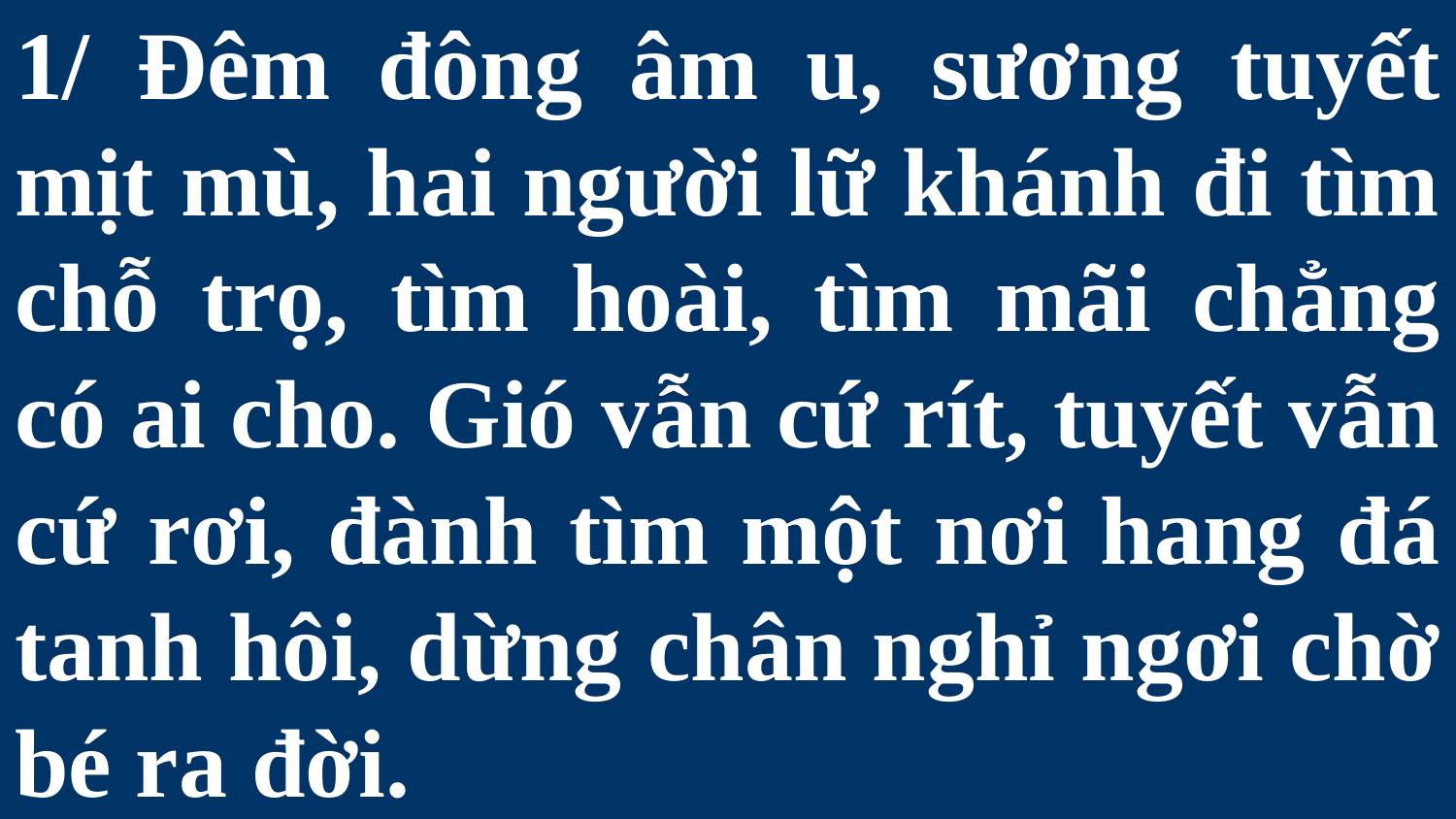

# 1/ Đêm đông âm u, sương tuyết mịt mù, hai người lữ khánh đi tìm chỗ trọ, tìm hoài, tìm mãi chẳng có ai cho. Gió vẫn cứ rít, tuyết vẫn cứ rơi, đành tìm một nơi hang đá tanh hôi, dừng chân nghỉ ngơi chờ bé ra đời.